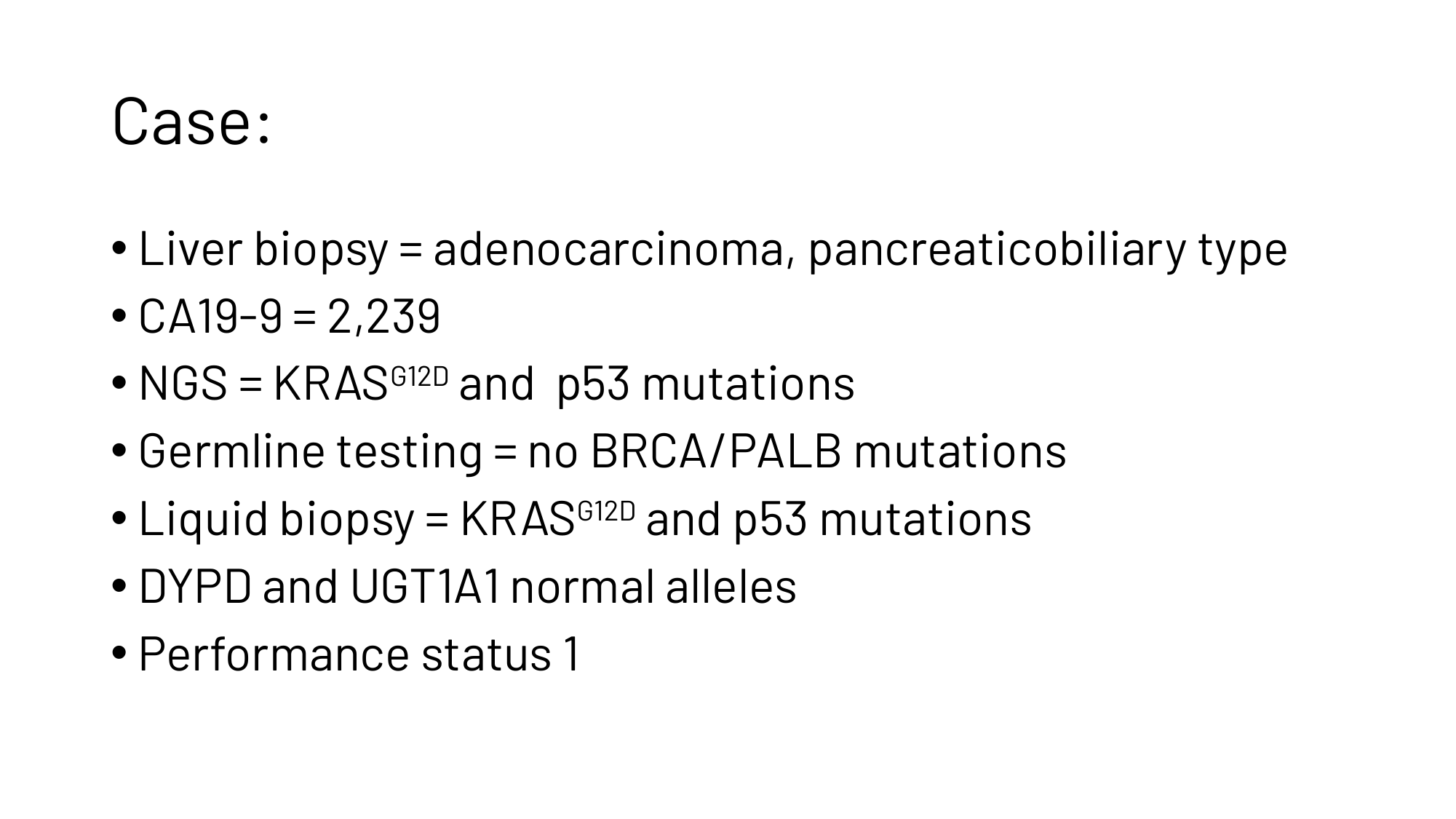

# Case:
Liver biopsy = adenocarcinoma, pancreaticobiliary type
CA19-9 = 2,239
NGS = KRASG12D and  p53 mutations
Germline testing = no BRCA/PALB mutations
Liquid biopsy = KRASG12D and p53 mutations
DYPD and UGT1A1 normal alleles
Performance status 1